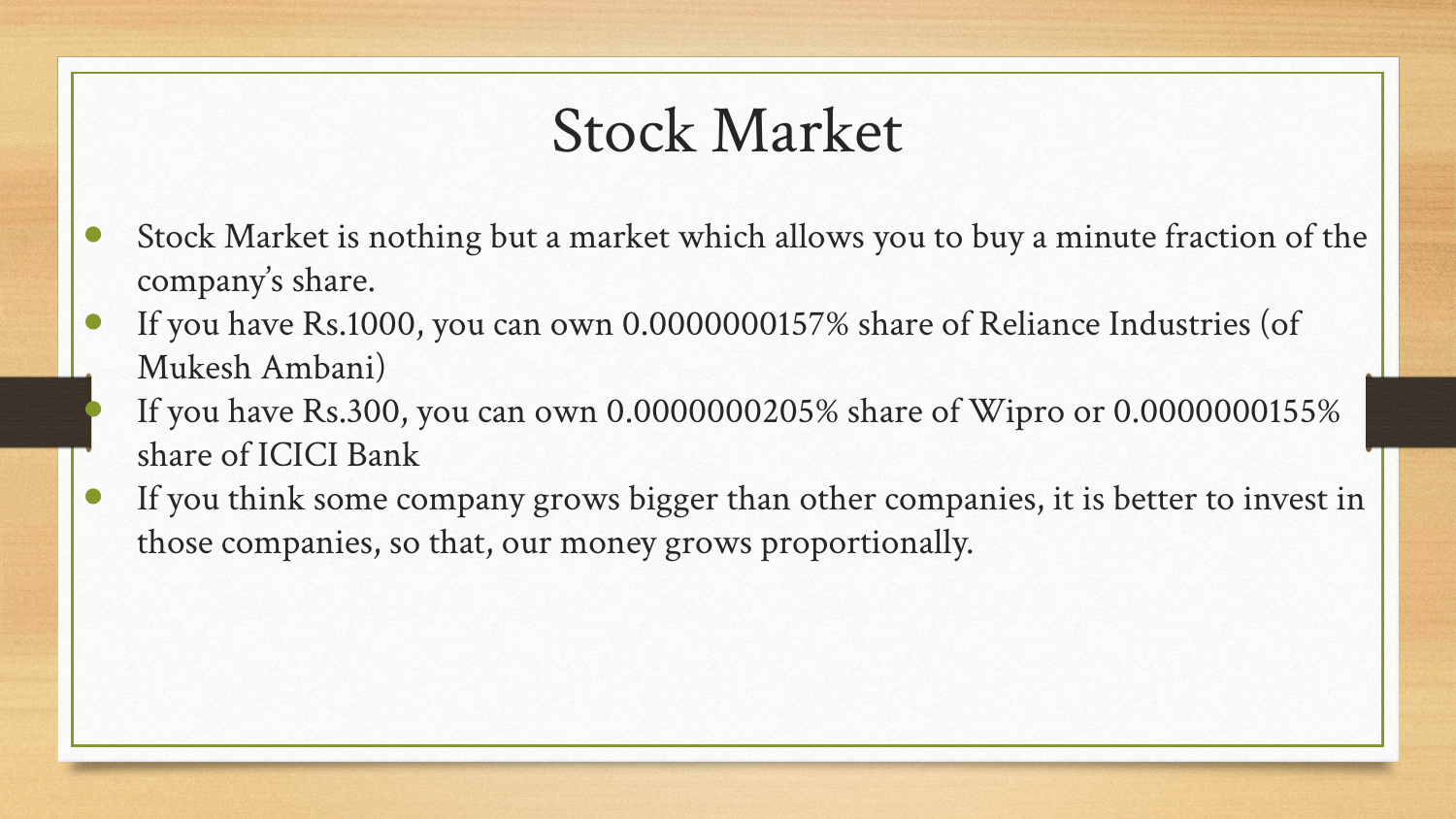

# Stock Market
Stock Market is nothing but a market which allows you to buy a minute fraction of the company’s share.
If you have Rs.1000, you can own 0.0000000157% share of Reliance Industries (of Mukesh Ambani)
If you have Rs.300, you can own 0.0000000205% share of Wipro or 0.0000000155% share of ICICI Bank
If you think some company grows bigger than other companies, it is better to invest in those companies, so that, our money grows proportionally.